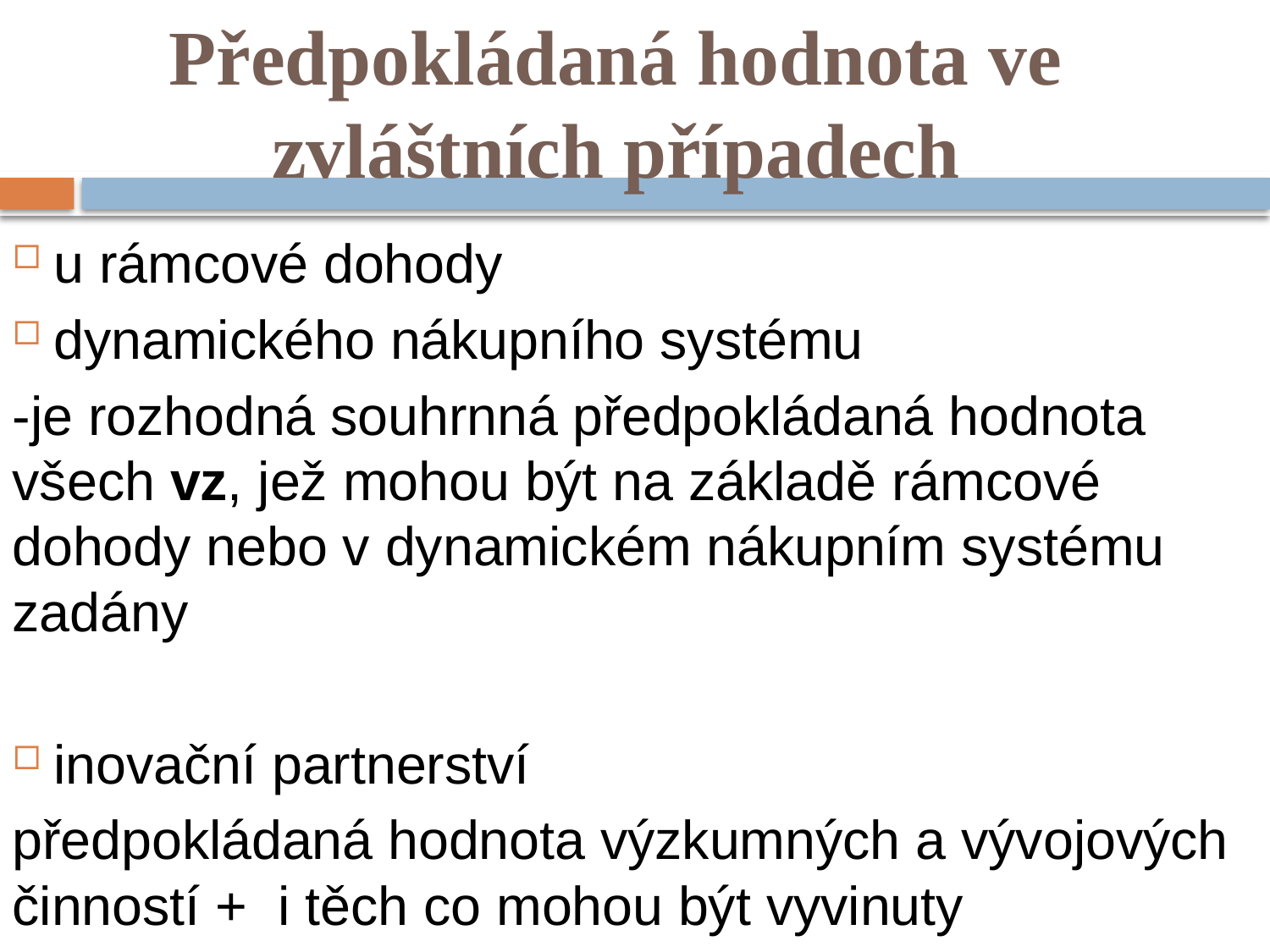

# Předpokládaná hodnota ve zvláštních případech
u rámcové dohody
dynamického nákupního systému
-je rozhodná souhrnná předpokládaná hodnota všech vz, jež mohou být na základě rámcové dohody nebo v dynamickém nákupním systému zadány

inovační partnerství
předpokládaná hodnota výzkumných a vývojových činností +  i těch co mohou být vyvinuty